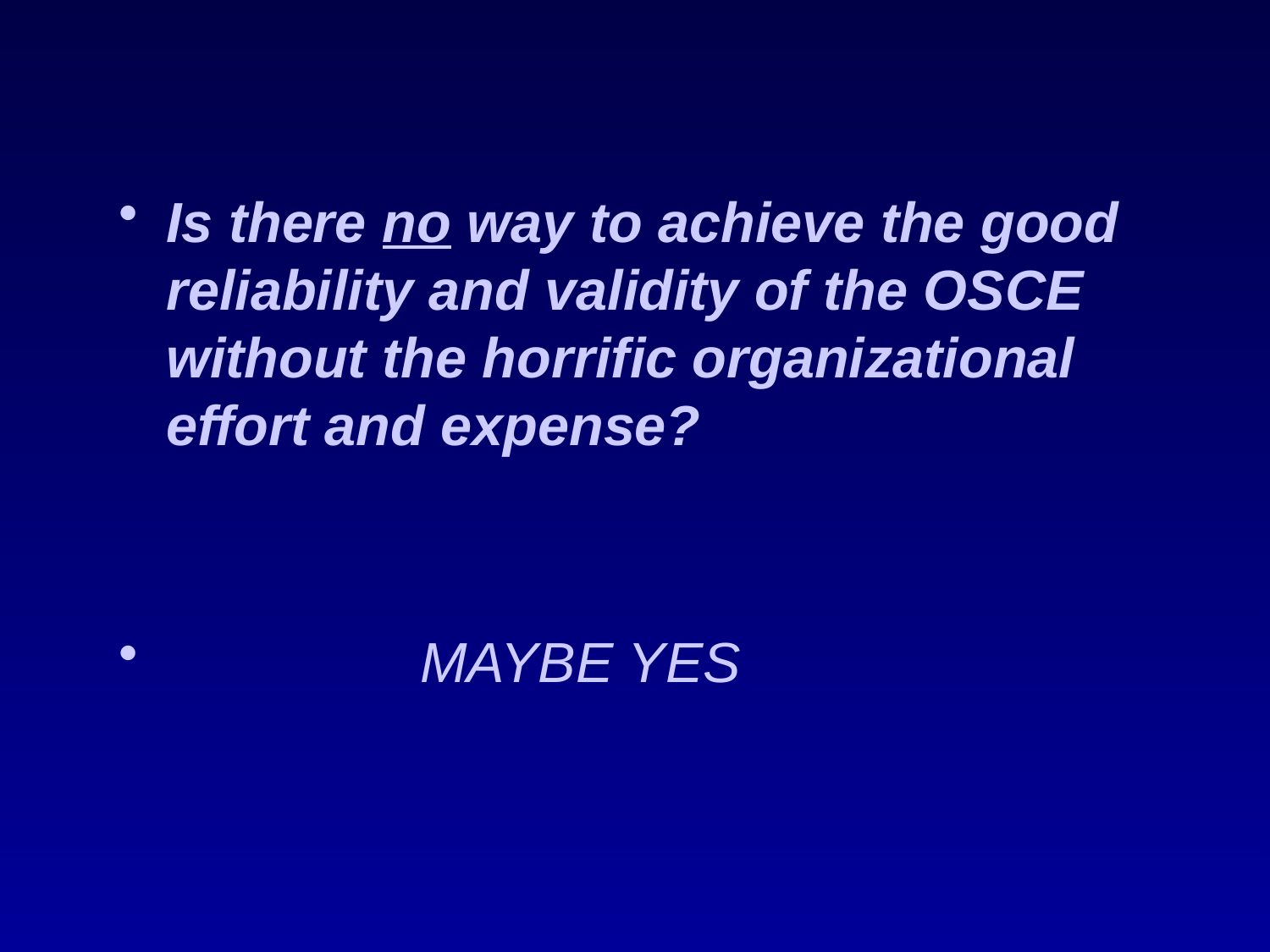

#
Is there no way to achieve the good reliability and validity of the OSCE without the horrific organizational  effort and expense?

		MAYBE YES